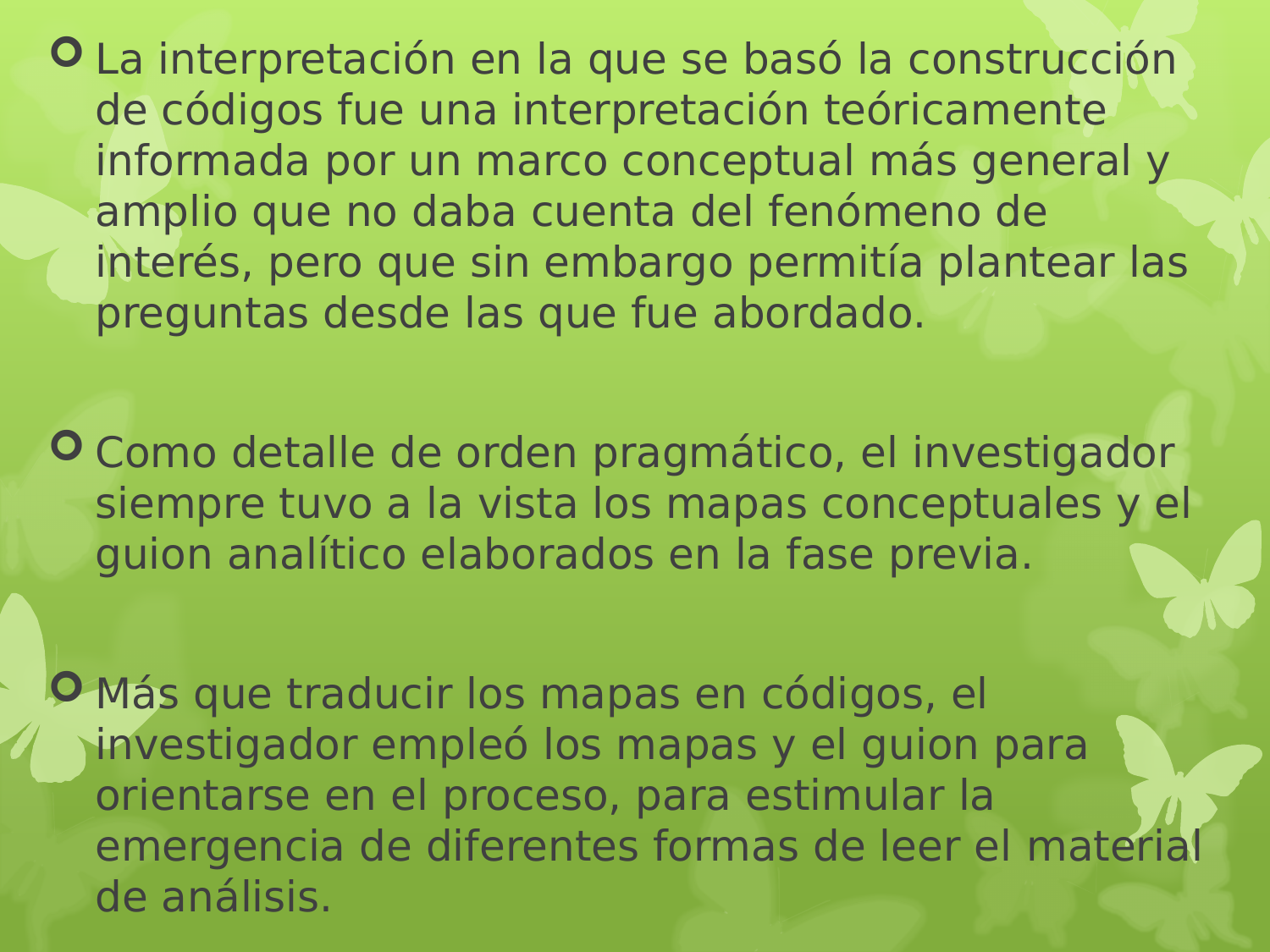

La interpretación en la que se basó la construcción de códigos fue una interpretación teóricamente informada por un marco conceptual más general y amplio que no daba cuenta del fenómeno de interés, pero que sin embargo permitía plantear las preguntas desde las que fue abordado.

Como detalle de orden pragmático, el investigador siempre tuvo a la vista los mapas conceptuales y el guion analítico elaborados en la fase previa.

Más que traducir los mapas en códigos, el investigador empleó los mapas y el guion para orientarse en el proceso, para estimular la emergencia de diferentes formas de leer el material de análisis.